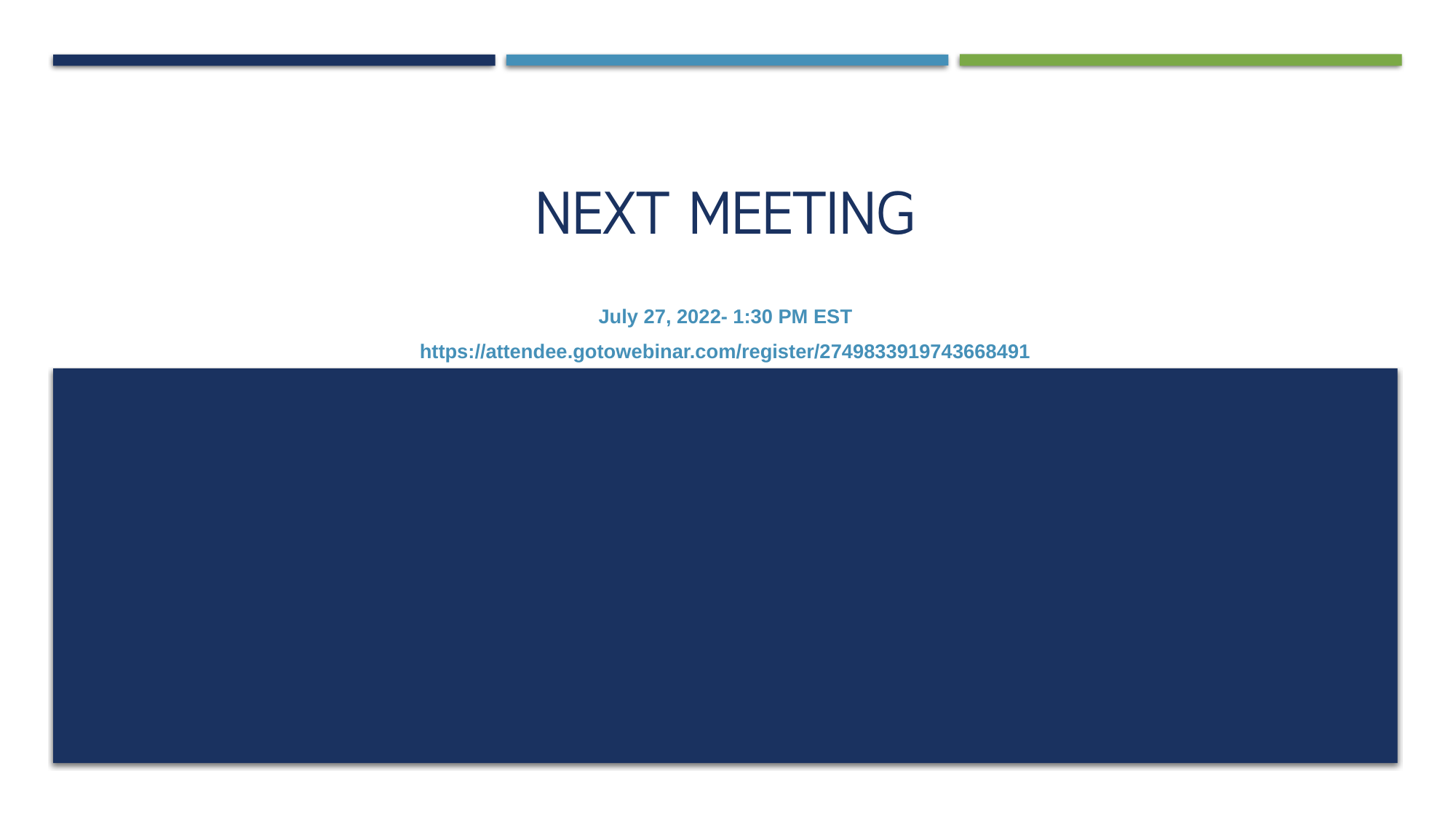

# Next Meeting
July 27, 2022- 1:30 PM EST
https://attendee.gotowebinar.com/register/2749833919743668491